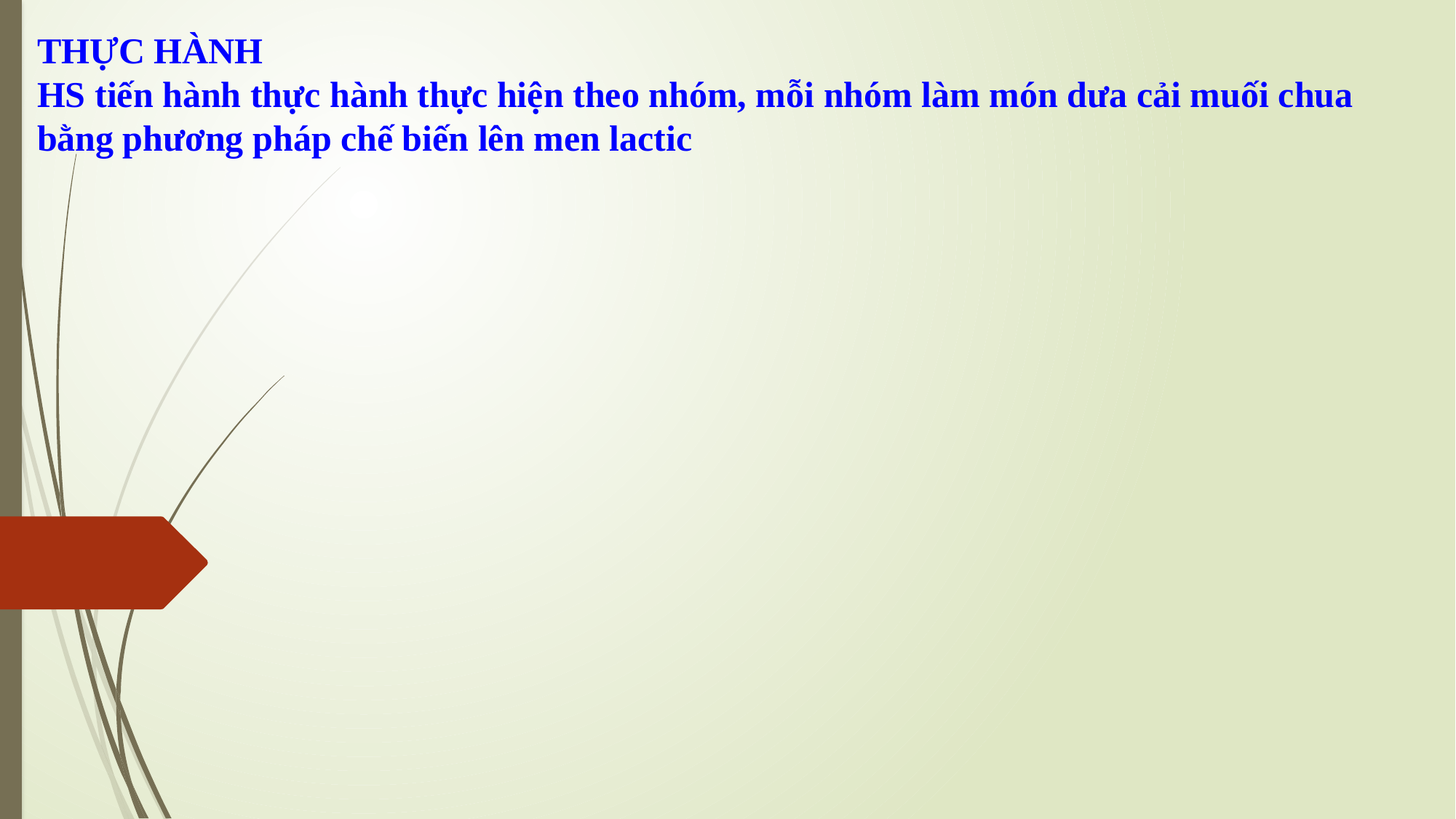

THỰC HÀNH
HS tiến hành thực hành thực hiện theo nhóm, mỗi nhóm làm món dưa cải muối chua bằng phương pháp chế biến lên men lactic